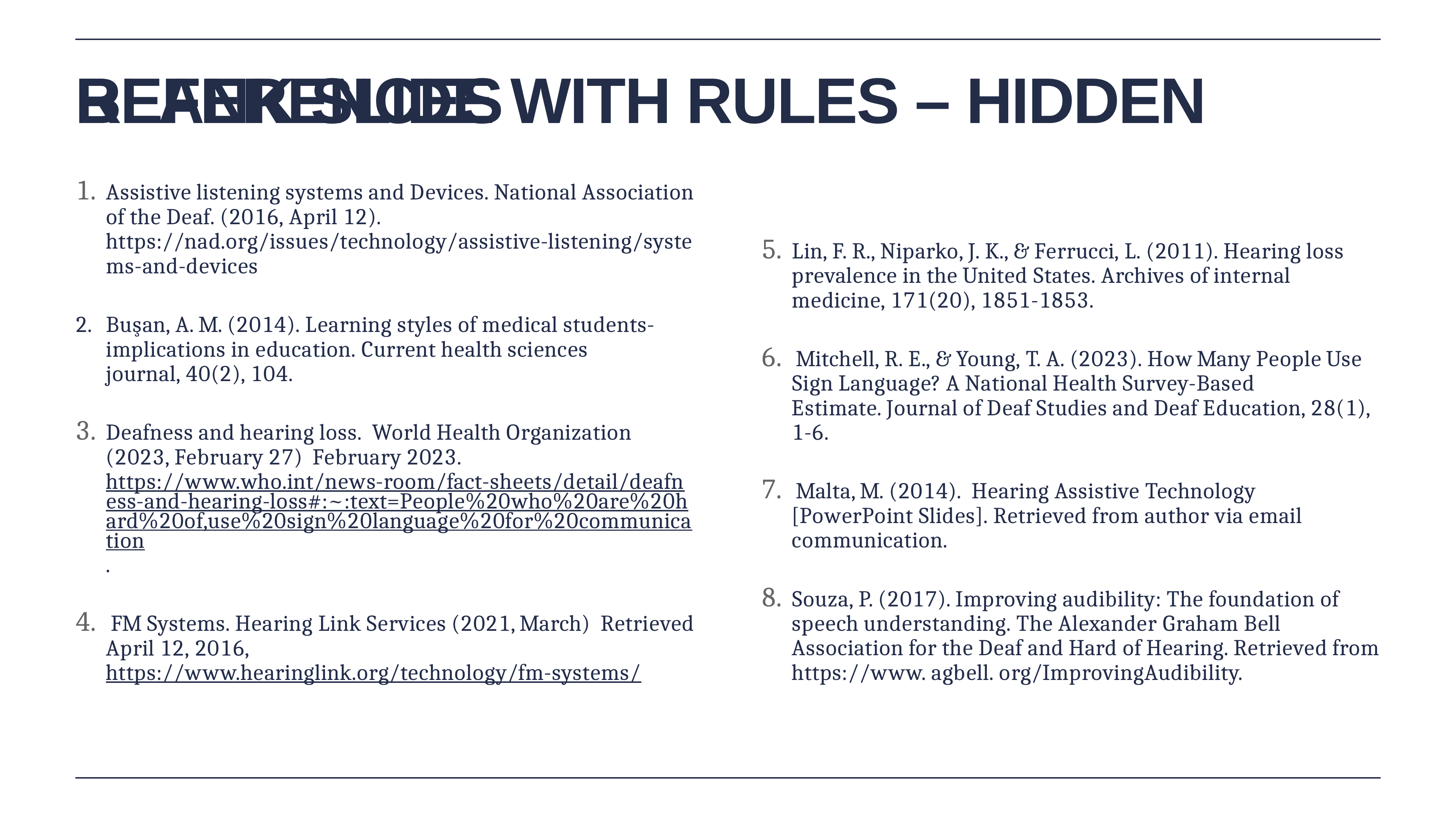

# REFERENCES
Blank Slide With Rules – Hidden
Assistive listening systems and Devices. National Association of the Deaf. (2016, April 12). https://nad.org/issues/technology/assistive-listening/systems-and-devices
Buşan, A. M. (2014). Learning styles of medical students-implications in education. Current health sciences journal, 40(2), 104.
Deafness and hearing loss.  World Health Organization (2023, February 27)  February 2023. https://www.who.int/news-room/fact-sheets/detail/deafness-and-hearing-loss#:~:text=People%20who%20are%20hard%20of,use%20sign%20language%20for%20communication.
 FM Systems. Hearing Link Services (2021, March)  Retrieved April 12, 2016, https://www.hearinglink.org/technology/fm-systems/

Lin, F. R., Niparko, J. K., & Ferrucci, L. (2011). Hearing loss prevalence in the United States. Archives of internal medicine, 171(20), 1851-1853.
 Mitchell, R. E., & Young, T. A. (2023). How Many People Use Sign Language? A National Health Survey-Based Estimate. Journal of Deaf Studies and Deaf Education, 28(1), 1-6.
 Malta, M. (2014).  Hearing Assistive Technology [PowerPoint Slides]. Retrieved from author via email communication.​
Souza, P. (2017). Improving audibility: The foundation of speech understanding. The Alexander Graham Bell Association for the Deaf and Hard of Hearing. Retrieved from https://www. agbell. org/ImprovingAudibility.